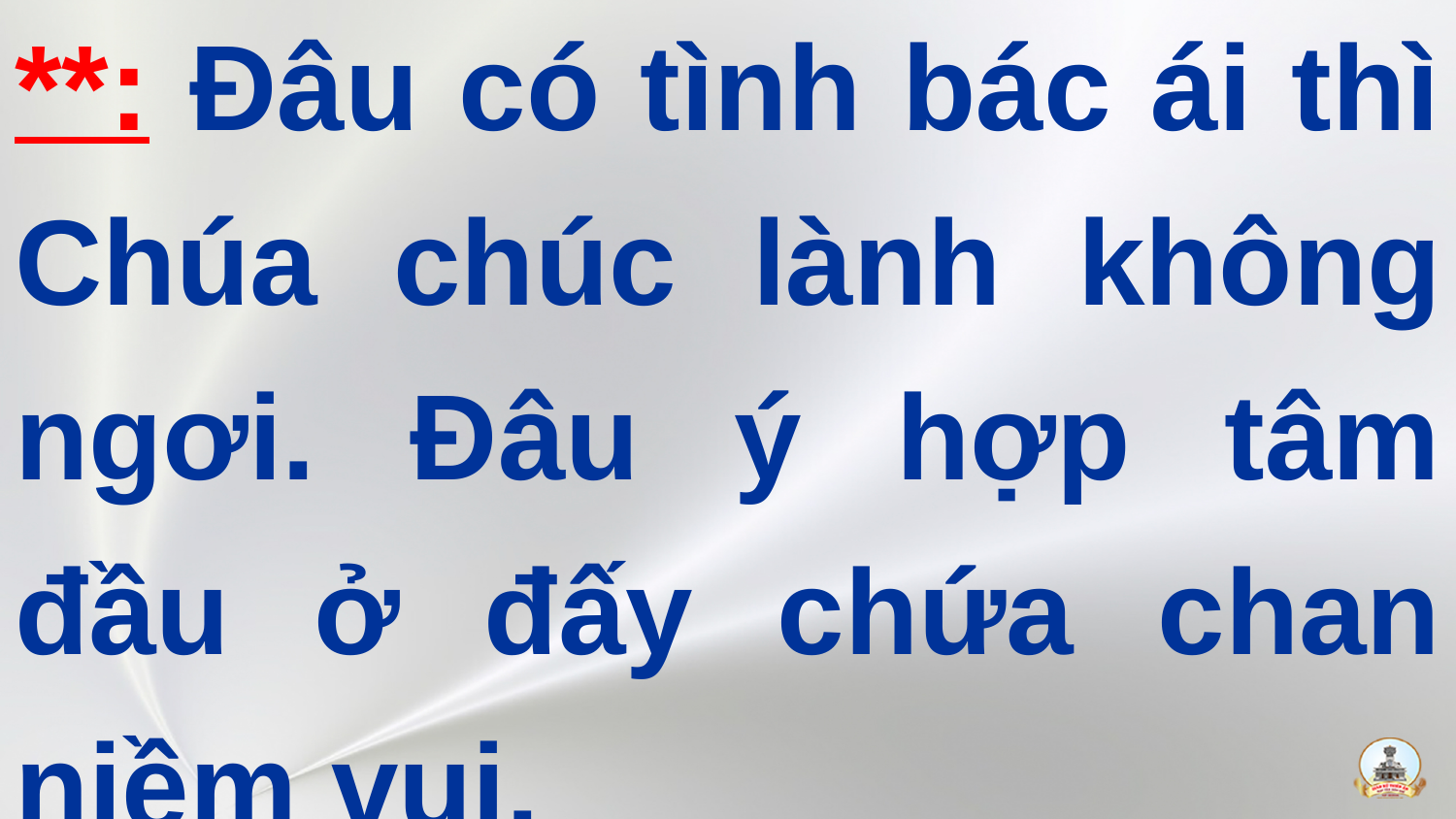

**: Đâu có tình bác ái thì Chúa chúc lành không ngơi. Đâu ý hợp tâm đầu ở đấy chứa chan niềm vui.